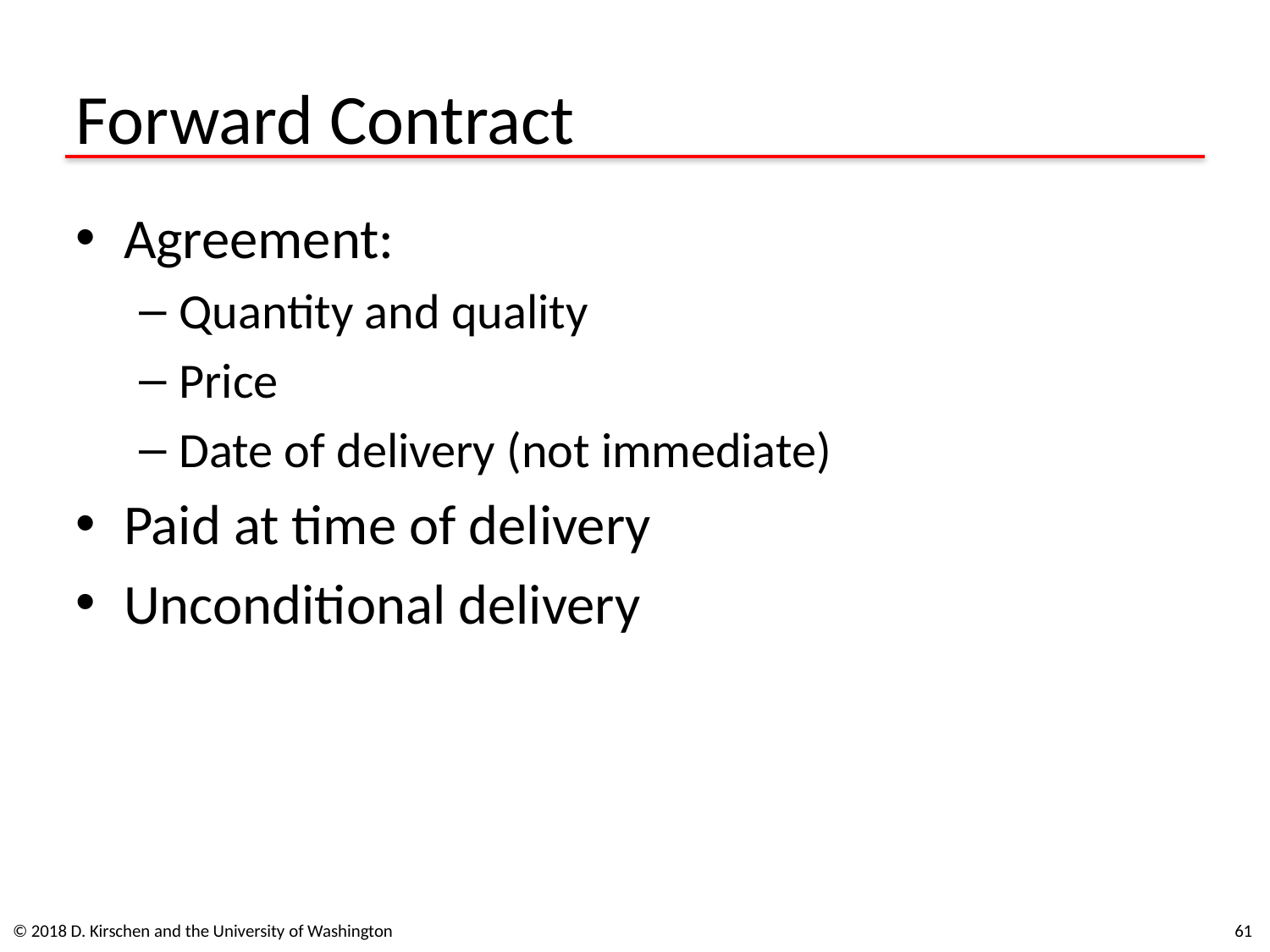

# Forward Contract
Agreement:
Quantity and quality
Price
Date of delivery (not immediate)
Paid at time of delivery
Unconditional delivery
© 2018 D. Kirschen and the University of Washington
61